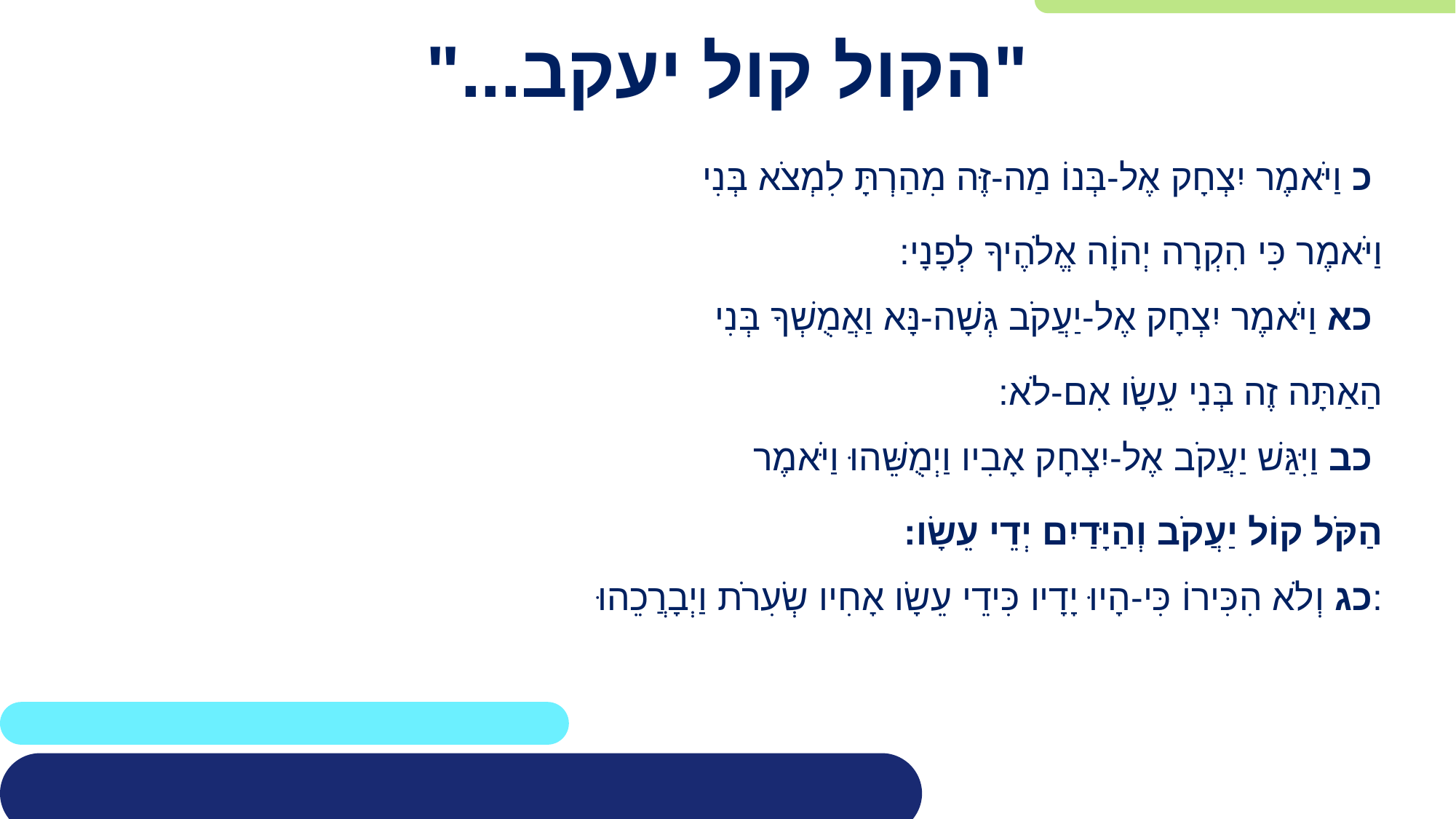

# "הקול קול יעקב..."
כ וַיֹּאמֶר יִצְחָק אֶל-בְּנוֹ מַה-זֶּה מִהַרְתָּ לִמְצֹא בְּנִי
וַיֹּאמֶר כִּי הִקְרָה יְהוָֹה אֱלֹהֶיךָ לְפָנָי:
כא וַיֹּאמֶר יִצְחָק אֶל-יַעֲקֹב גְּשָׁה-נָּא וַאֲמֻשְׁךָ בְּנִי
הַאַתָּה זֶה בְּנִי עֵשָׂו אִם-לֹא:
כב וַיִּגַּשׁ יַעֲקֹב אֶל-יִצְחָק אָבִיו וַיְמֻשֵּׁהוּ וַיֹּאמֶר
הַקֹּל קוֹל יַעֲקֹב וְהַיָּדַיִם יְדֵי עֵשָׂו:
כג וְלֹא הִכִּירוֹ כִּי-הָיוּ יָדָיו כִּידֵי עֵשָׂו אָחִיו שְׂעִרֹת וַיְבָרֲכֵהוּ: